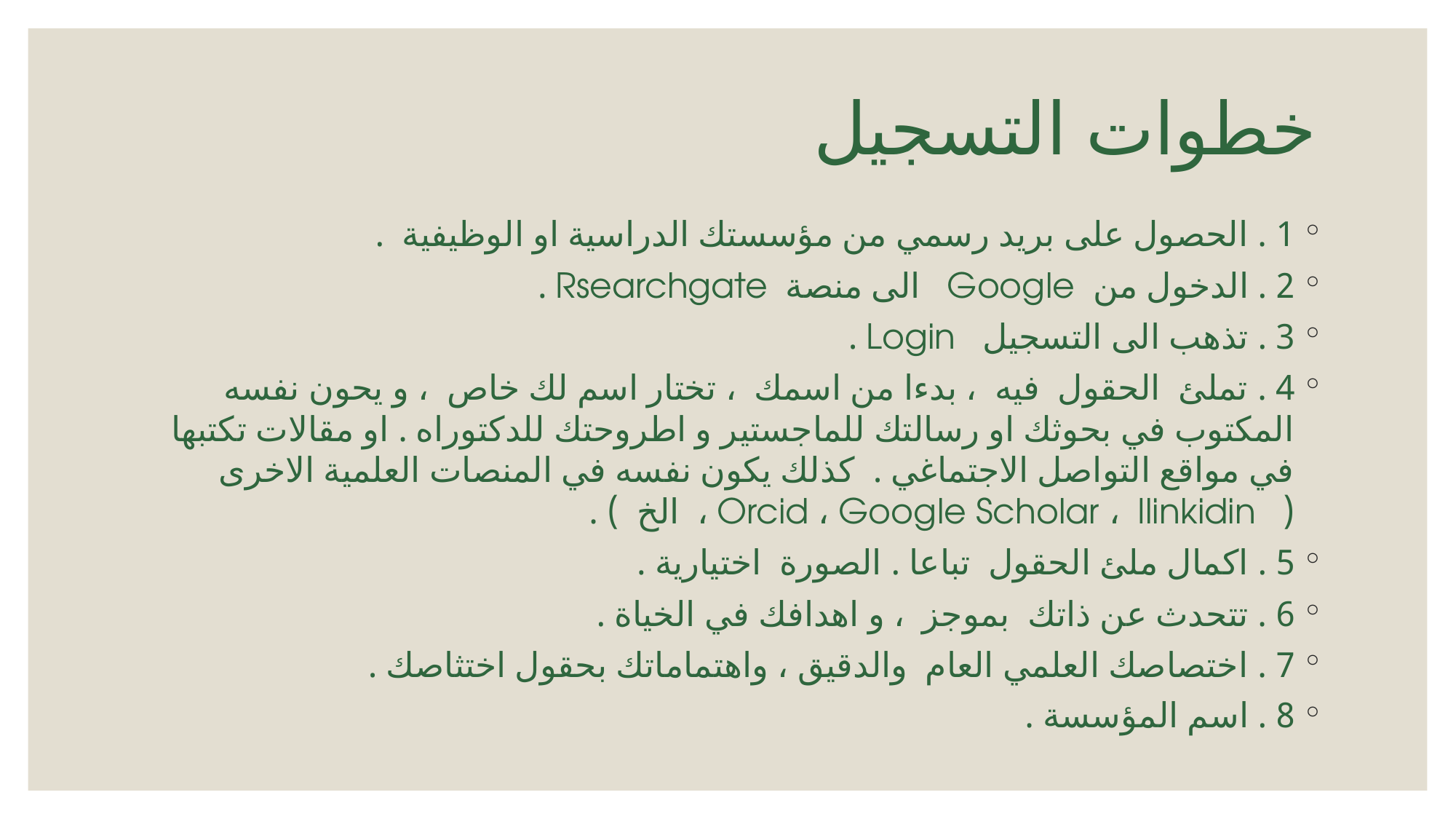

# خطوات التسجيل
1 . الحصول على بريد رسمي من مؤسستك الدراسية او الوظيفية  .
2 . الدخول من  Google   الى منصة  Rsearchgate .
3 . تذهب الى التسجيل   Login .
4 . تملئ  الحقول  فيه  ، بدءا من اسمك  ، تختار اسم لك خاص  ، و يحون نفسه المكتوب في بحوثك او رسالتك للماجستير و اطروحتك للدكتوراه . او مقالات تكتبها في مواقع التواصل الاجتماغي .  كذلك يكون نفسه في المنصات العلمية الاخرى  (   Orcid ، Google Scholar ،  Ilinkidin ،  الخ  ) .
5 . اكمال ملئ الحقول  تباعا . الصورة  اختيارية .
6 . تتحدث عن ذاتك  بموجز  ، و اهدافك في الخياة .
7 . اختصاصك العلمي العام  والدقيق ، واهتماماتك بحقول اختثاصك .
8 . اسم المؤسسة .